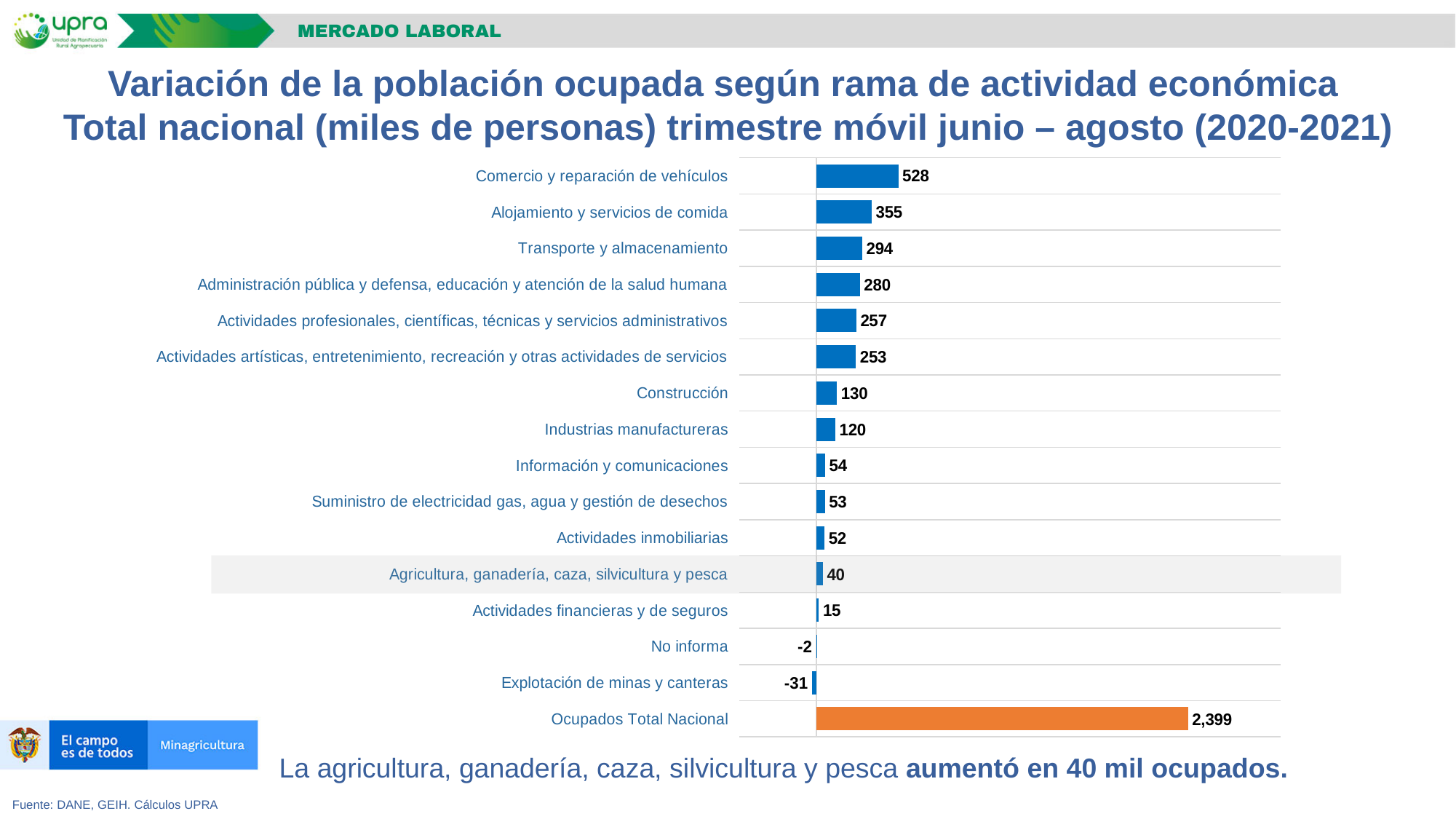

MERCADO LABORAL
Variación de la población ocupada según rama de actividad económica
Total nacional (miles de personas) trimestre móvil junio – agosto (2020-2021)

### Chart

| Category | Empleos Nuevos Credos (Miles) |
|---|---|
| Ocupados Total Nacional | 2399.1170666666694 |
| Explotación de minas y canteras | -30.873400000000004 |
| No informa | -1.9156666666666669 |
| Actividades financieras y de seguros | 14.78686666666664 |
| Agricultura, ganadería, caza, silvicultura y pesca | 40.376033333333 |
| Actividades inmobiliarias | 51.85936666666666 |
| Suministro de electricidad gas, agua y gestión de desechos | 53.34499999999994 |
| Información y comunicaciones | 54.07626666666664 |
| Industrias manufactureras | 120.23339999999962 |
| Construcción | 130.31743333333338 |
| Actividades artísticas, entretenimiento, recreación y otras actividades de servicios | 253.43333333333294 |
| Actividades profesionales, científicas, técnicas y servicios administrativos | 256.6603333333335 |
| Administración pública y defensa, educación y atención de la salud humana | 280.09026666666705 |
| Transporte y almacenamiento | 294.1875333333335 |
| Alojamiento y servicios de comida | 354.8217333333332 |
| Comercio y reparación de vehículos | 527.7185666666669 |
La agricultura, ganadería, caza, silvicultura y pesca aumentó en 40 mil ocupados.
Fuente: DANE, GEIH. Cálculos UPRA